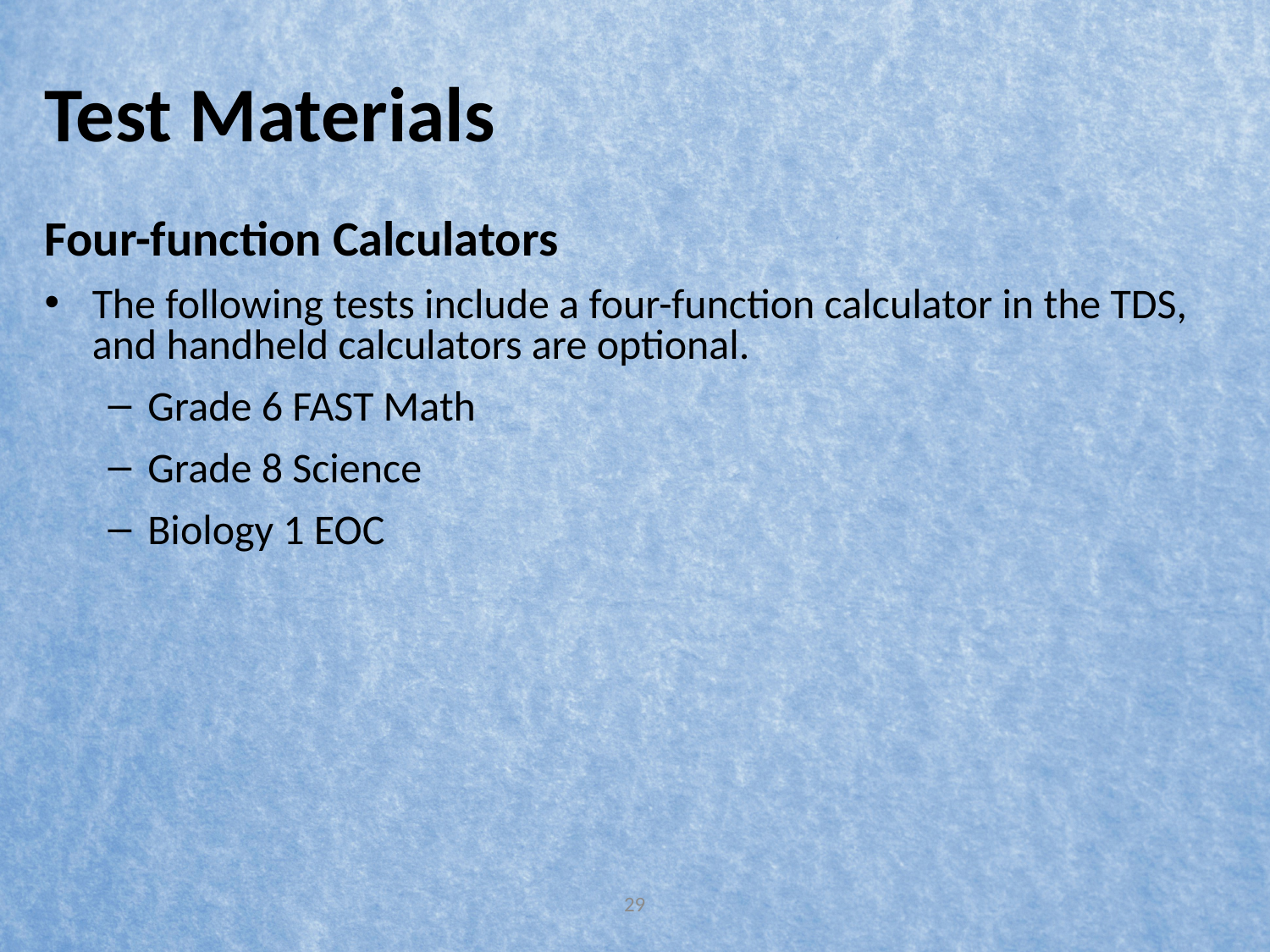

# Test Materials
Four-function Calculators
The following tests include a four-function calculator in the TDS, and handheld calculators are optional.
Grade 6 FAST Math
Grade 8 Science
Biology 1 EOC

29